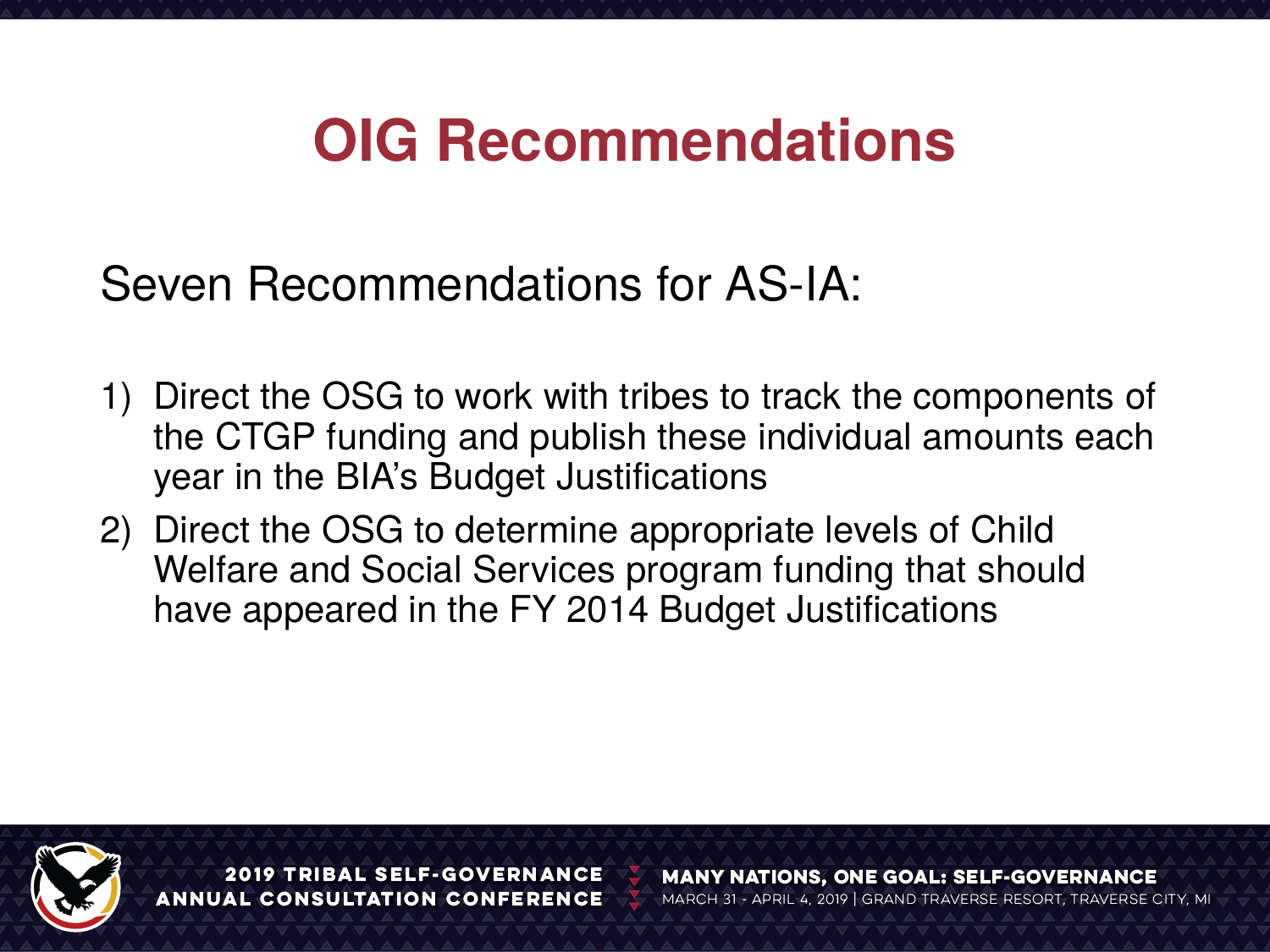

# OIG Recommendations
Seven Recommendations for AS-IA:

Direct the OSG to work with tribes to track the components of the CTGP funding and publish these individual amounts each year in the BIA’s Budget Justifications
Direct the OSG to determine appropriate levels of Child Welfare and Social Services program funding that should have appeared in the FY 2014 Budget Justifications